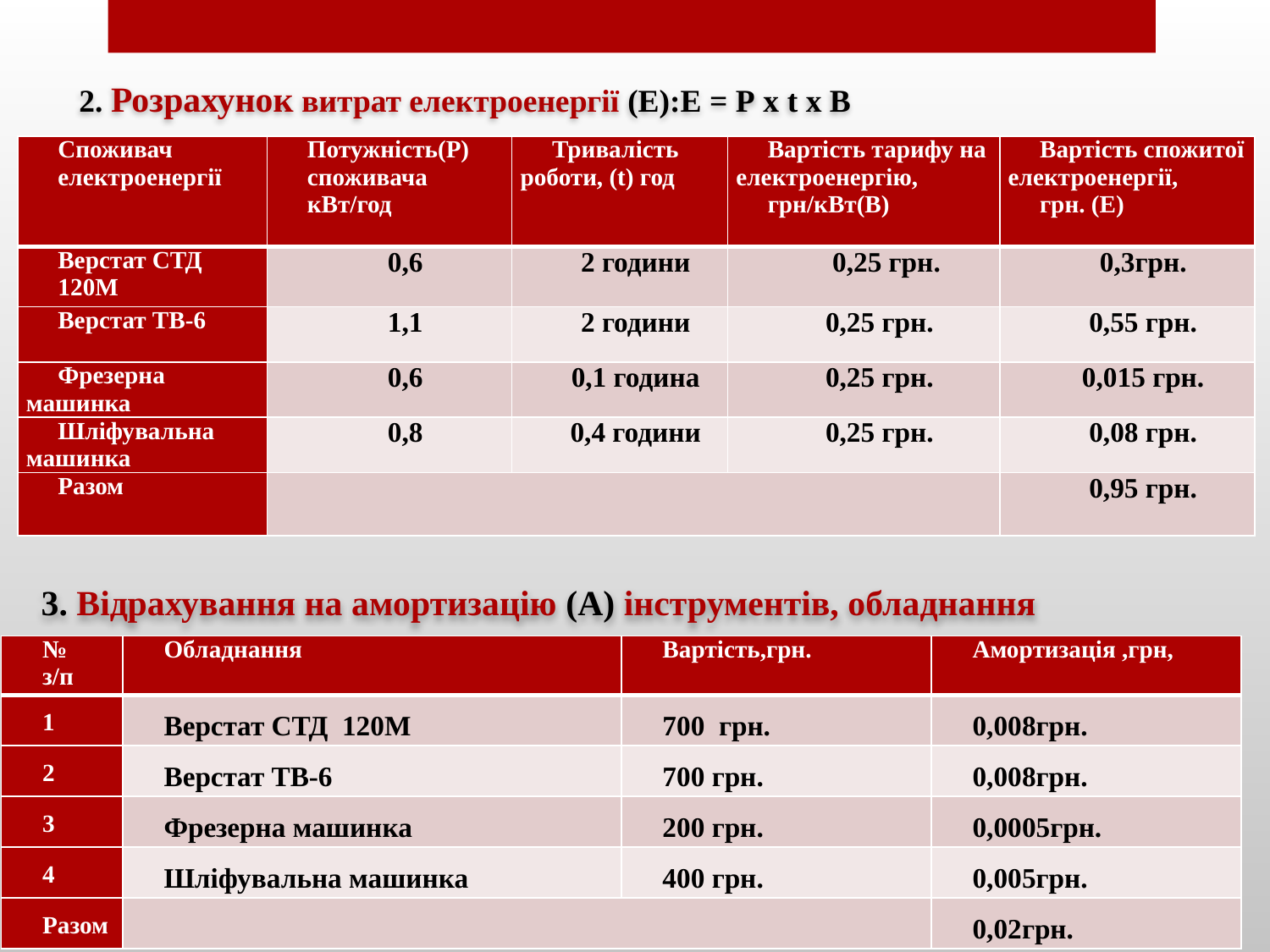

2. Розрахунок витрат електроенергії (Е):Е = Р х t х В
.
| Споживач електроенергії | Потужність(Р) споживача кВт/год | Тривалість роботи, (t) год | Вартість тарифу на електроенергію, грн/кВт(В) | Вартість спожитої електроенергії, грн. (Е) |
| --- | --- | --- | --- | --- |
| Верстат СТД 120М | 0,6 | 2 години | 0,25 грн. | 0,3грн. |
| Верстат ТВ-6 | 1,1 | 2 години | 0,25 грн. | 0,55 грн. |
| Фрезерна машинка | 0,6 | 0,1 година | 0,25 грн. | 0,015 грн. |
| Шліфувальна машинка | 0,8 | 0,4 години | 0,25 грн. | 0,08 грн. |
| Разом |  |  |  | 0,95 грн. |
3. Відрахування на амортизацію (А) інструментів, обладнання

| № з/п | Обладнання | Вартість,грн. | Амортизація ,грн, |
| --- | --- | --- | --- |
| 1 | Верстат СТД 120М | 700 грн. | 0,008грн. |
| 2 | Верстат ТВ-6 | 700 грн. | 0,008грн. |
| 3 | Фрезерна машинка | 200 грн. | 0,0005грн. |
| 4 | Шліфувальна машинка | 400 грн. | 0,005грн. |
| Разом |  |  | 0,02грн. |